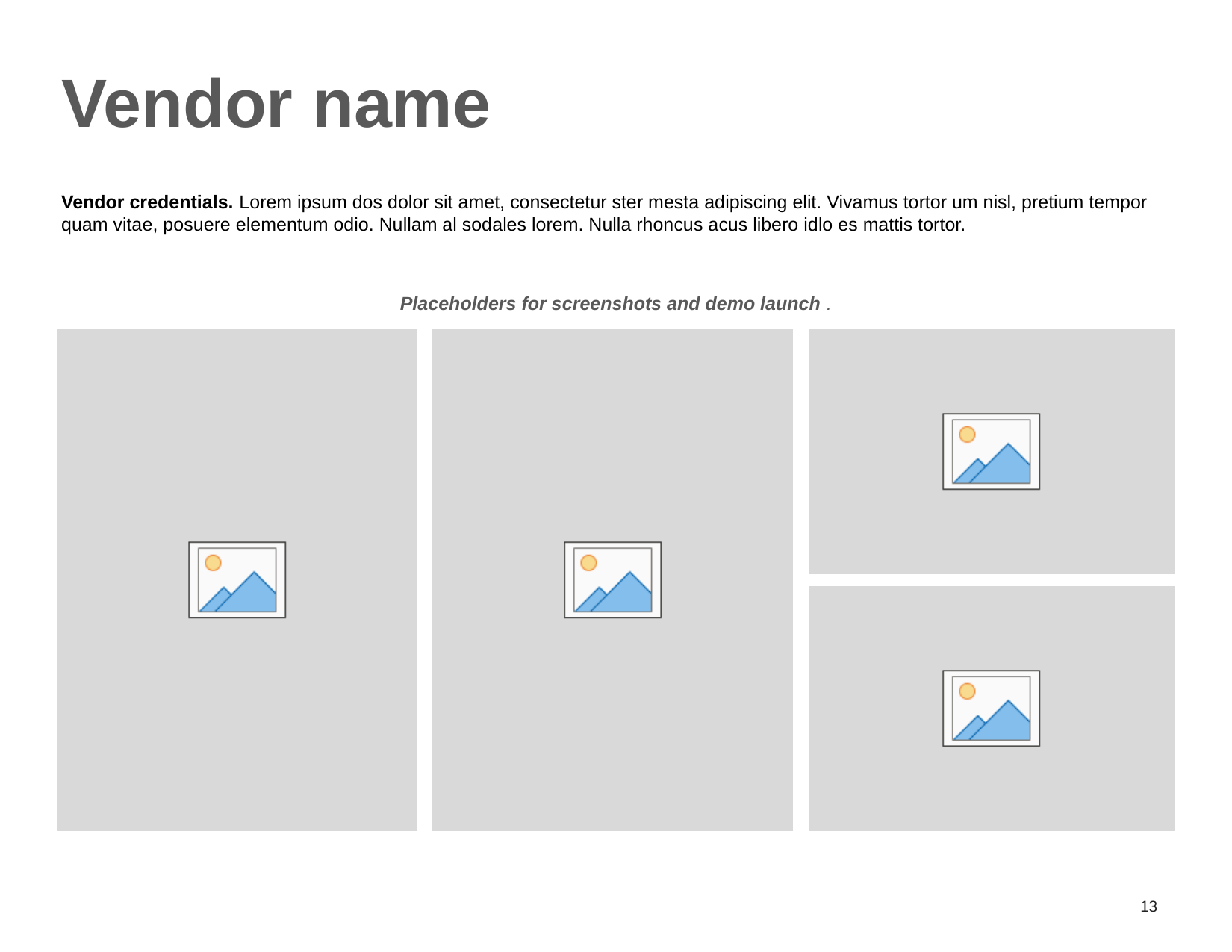

Vendor name
Vendor credentials. Lorem ipsum dos dolor sit amet, consectetur ster mesta adipiscing elit. Vivamus tortor um nisl, pretium tempor quam vitae, posuere elementum odio. Nullam al sodales lorem. Nulla rhoncus acus libero idlo es mattis tortor.
Placeholders for screenshots and demo launch .